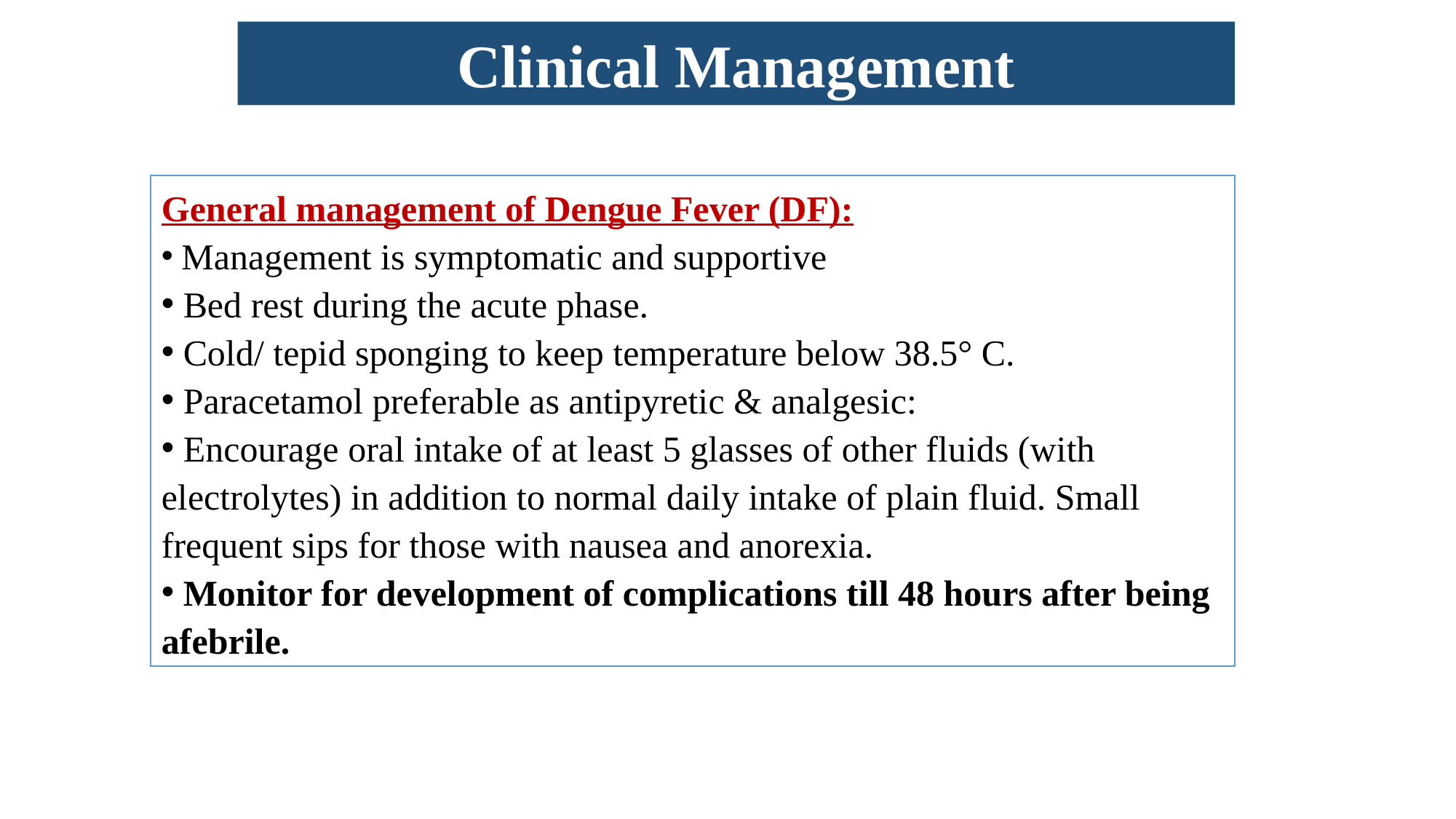

Clinical Management
General management of Dengue Fever (DF):
 Management is symptomatic and supportive
 Bed rest during the acute phase.
 Cold/ tepid sponging to keep temperature below 38.5° C.
 Paracetamol preferable as antipyretic & analgesic:
 Encourage oral intake of at least 5 glasses of other fluids (with electrolytes) in addition to normal daily intake of plain fluid. Small frequent sips for those with nausea and anorexia.
 Monitor for development of complications till 48 hours after being afebrile.